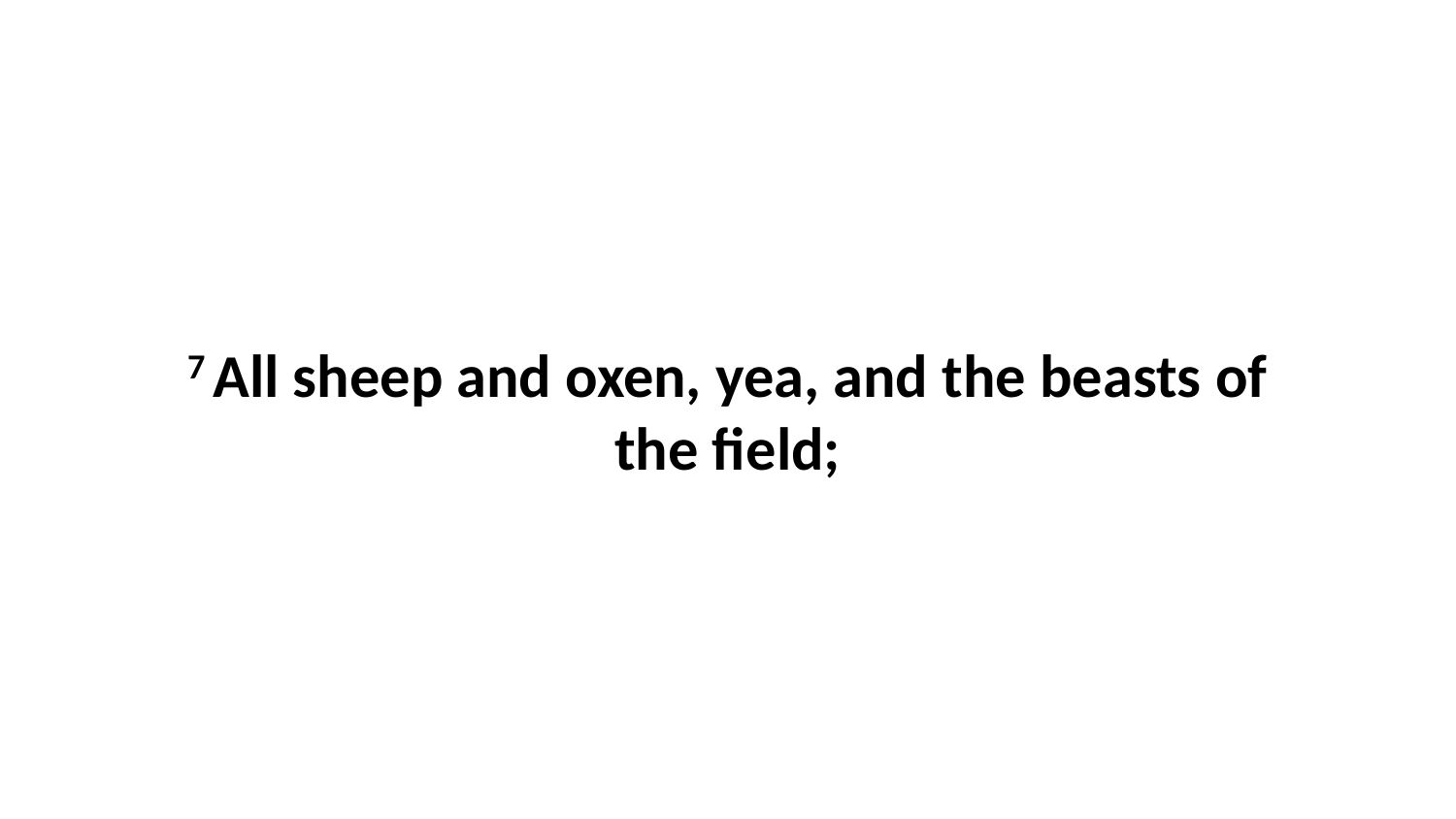

7 All sheep and oxen, yea, and the beasts of the field;